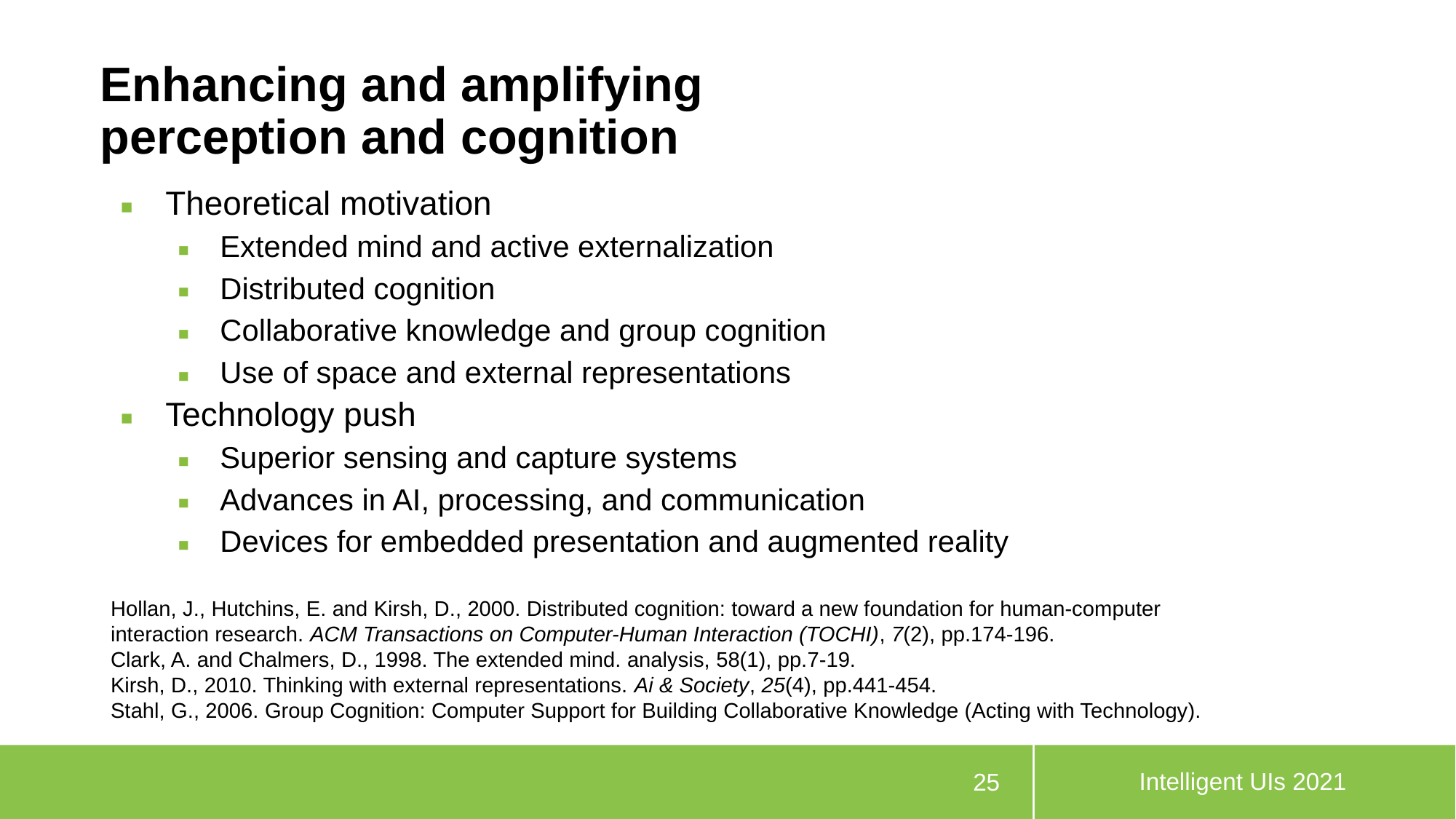

# Enhancing and amplifying perception and cognition
Theoretical motivation
Extended mind and active externalization
Distributed cognition
Collaborative knowledge and group cognition
Use of space and external representations
Technology push
Superior sensing and capture systems
Advances in AI, processing, and communication
Devices for embedded presentation and augmented reality

Hollan, J., Hutchins, E. and Kirsh, D., 2000. Distributed cognition: toward a new foundation for human-computer interaction research. ACM Transactions on Computer-Human Interaction (TOCHI), 7(2), pp.174-196.
Clark, A. and Chalmers, D., 1998. The extended mind. analysis, 58(1), pp.7-19.
Kirsh, D., 2010. Thinking with external representations. Ai & Society, 25(4), pp.441-454.
Stahl, G., 2006. Group Cognition: Computer Support for Building Collaborative Knowledge (Acting with Technology).
Intelligent UIs 2021
25